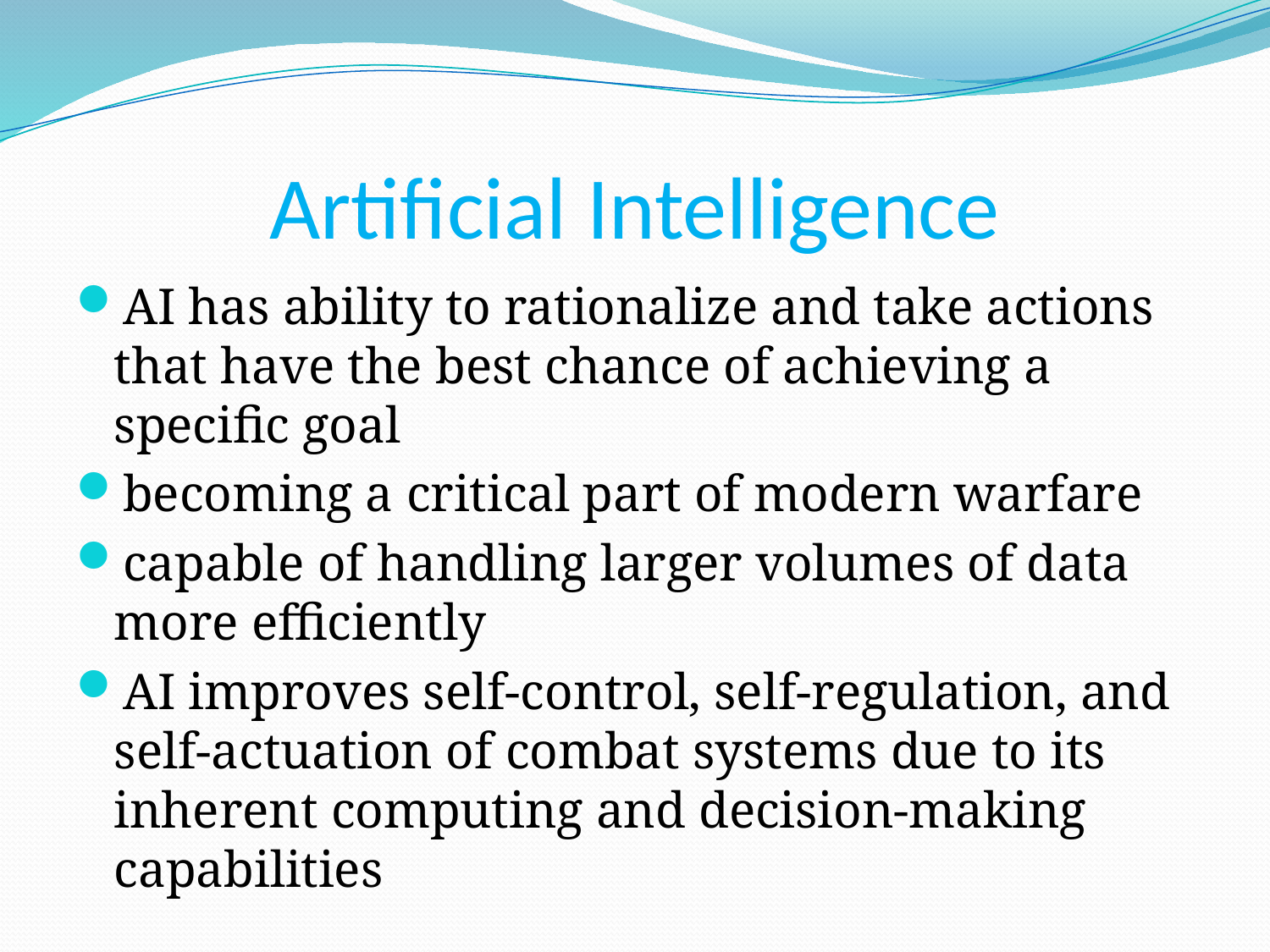

# Artificial Intelligence
AI has ability to rationalize and take actions that have the best chance of achieving a specific goal
becoming a critical part of modern warfare
capable of handling larger volumes of data more efficiently
AI improves self-control, self-regulation, and self-actuation of combat systems due to its inherent computing and decision-making capabilities